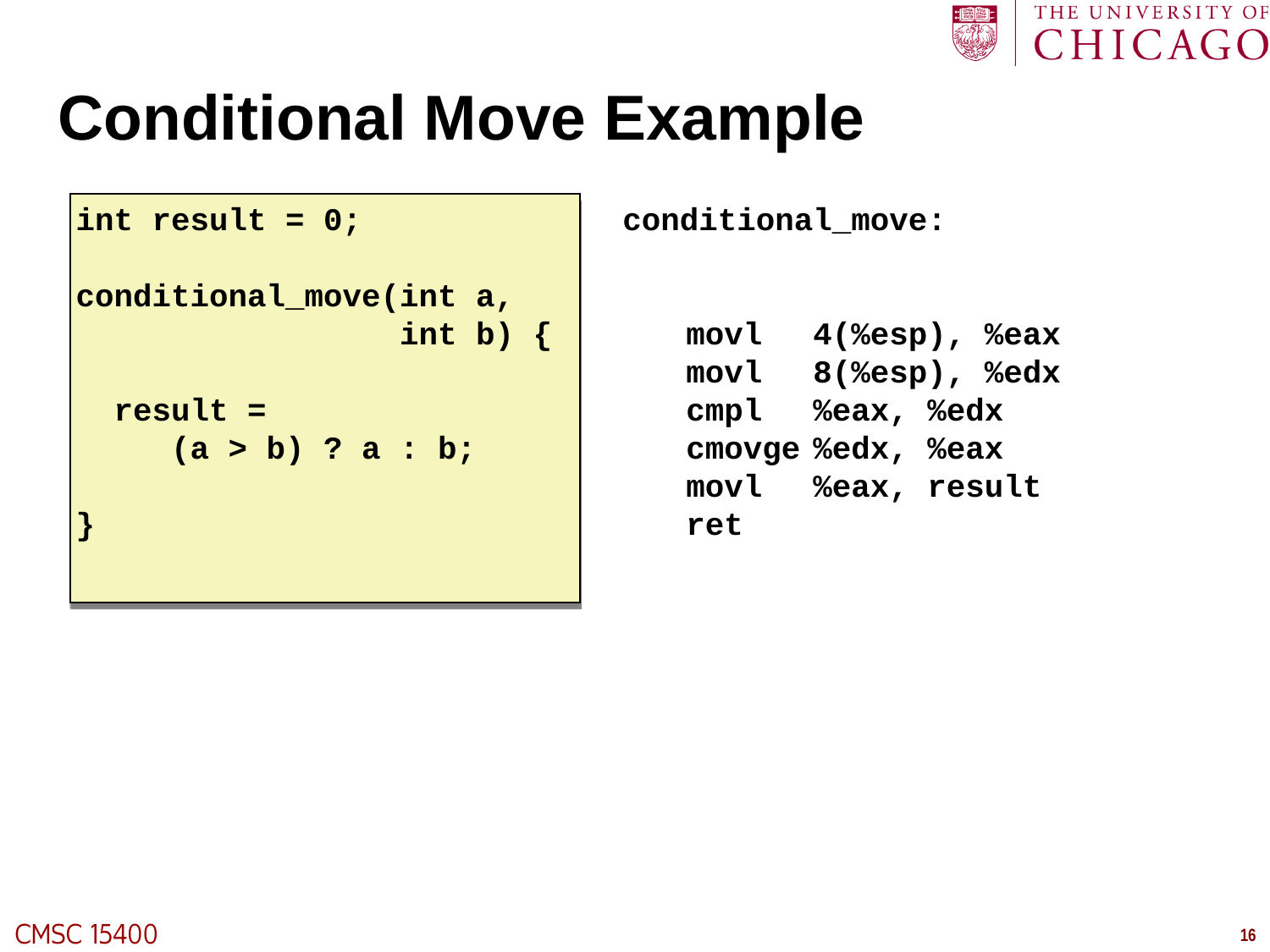

# Conditional Move Example
int result = 0;

conditional_move(int a,
                 int b) {

  result =
     (a > b) ? a : b;

}

conditional_move:

	movl	4(%esp), %eax
	movl	8(%esp), %edx
	cmpl	%eax, %edx
	cmovge	%edx, %eax
	movl	%eax, result
	ret